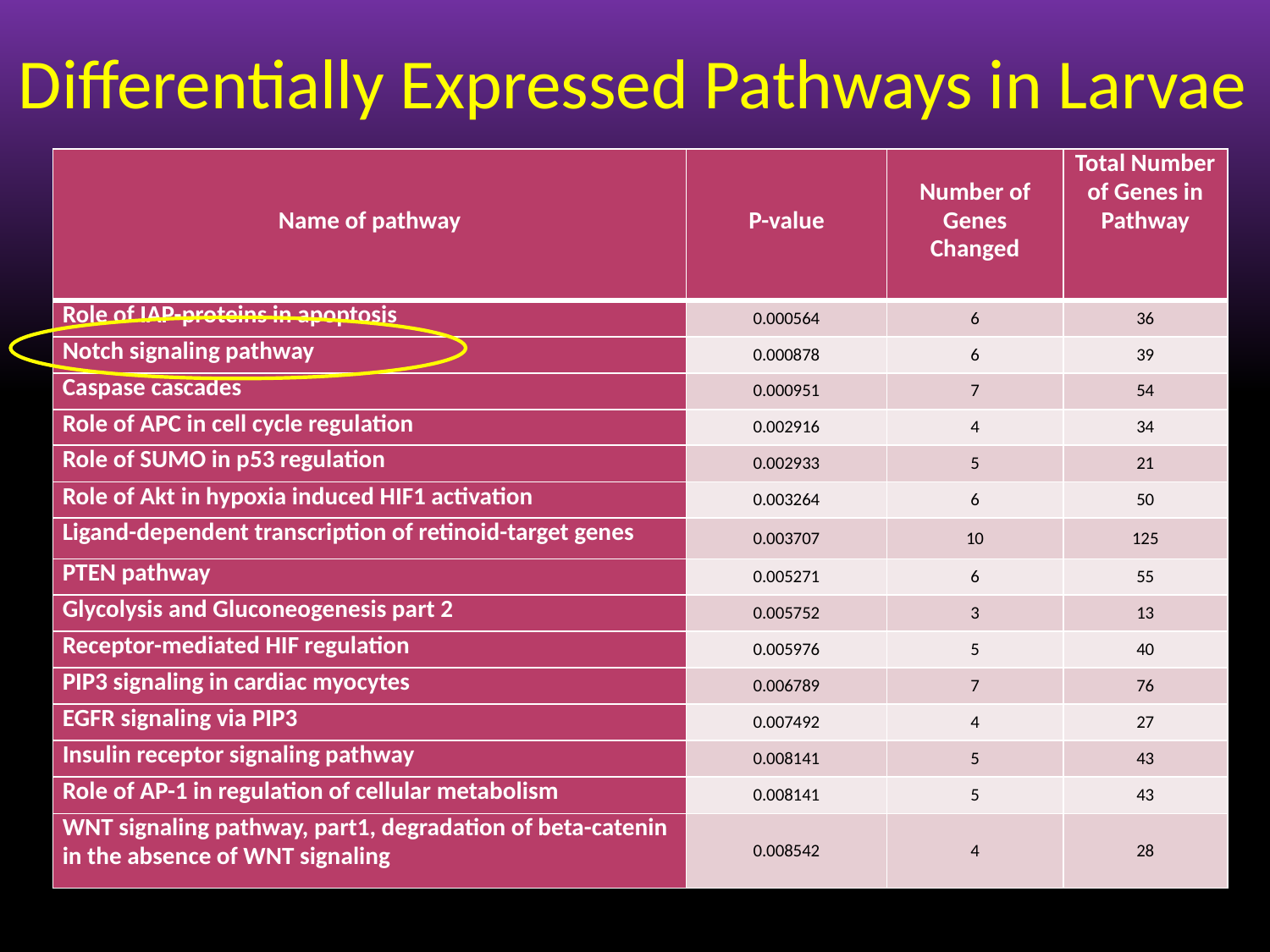

Differentially Expressed Pathways in Larvae
| Name of pathway | P-value | Number of Genes Changed | Total Number of Genes in Pathway |
| --- | --- | --- | --- |
| Role of IAP-proteins in apoptosis | 0.000564 | 6 | 36 |
| Notch signaling pathway | 0.000878 | 6 | 39 |
| Caspase cascades | 0.000951 | 7 | 54 |
| Role of APC in cell cycle regulation | 0.002916 | 4 | 34 |
| Role of SUMO in p53 regulation | 0.002933 | 5 | 21 |
| Role of Akt in hypoxia induced HIF1 activation | 0.003264 | 6 | 50 |
| Ligand-dependent transcription of retinoid-target genes | 0.003707 | 10 | 125 |
| PTEN pathway | 0.005271 | 6 | 55 |
| Glycolysis and Gluconeogenesis part 2 | 0.005752 | 3 | 13 |
| Receptor-mediated HIF regulation | 0.005976 | 5 | 40 |
| PIP3 signaling in cardiac myocytes | 0.006789 | 7 | 76 |
| EGFR signaling via PIP3 | 0.007492 | 4 | 27 |
| Insulin receptor signaling pathway | 0.008141 | 5 | 43 |
| Role of AP-1 in regulation of cellular metabolism | 0.008141 | 5 | 43 |
| WNT signaling pathway, part1, degradation of beta-catenin in the absence of WNT signaling | 0.008542 | 4 | 28 |

Notch Signaling Pathway  p= 0.00878